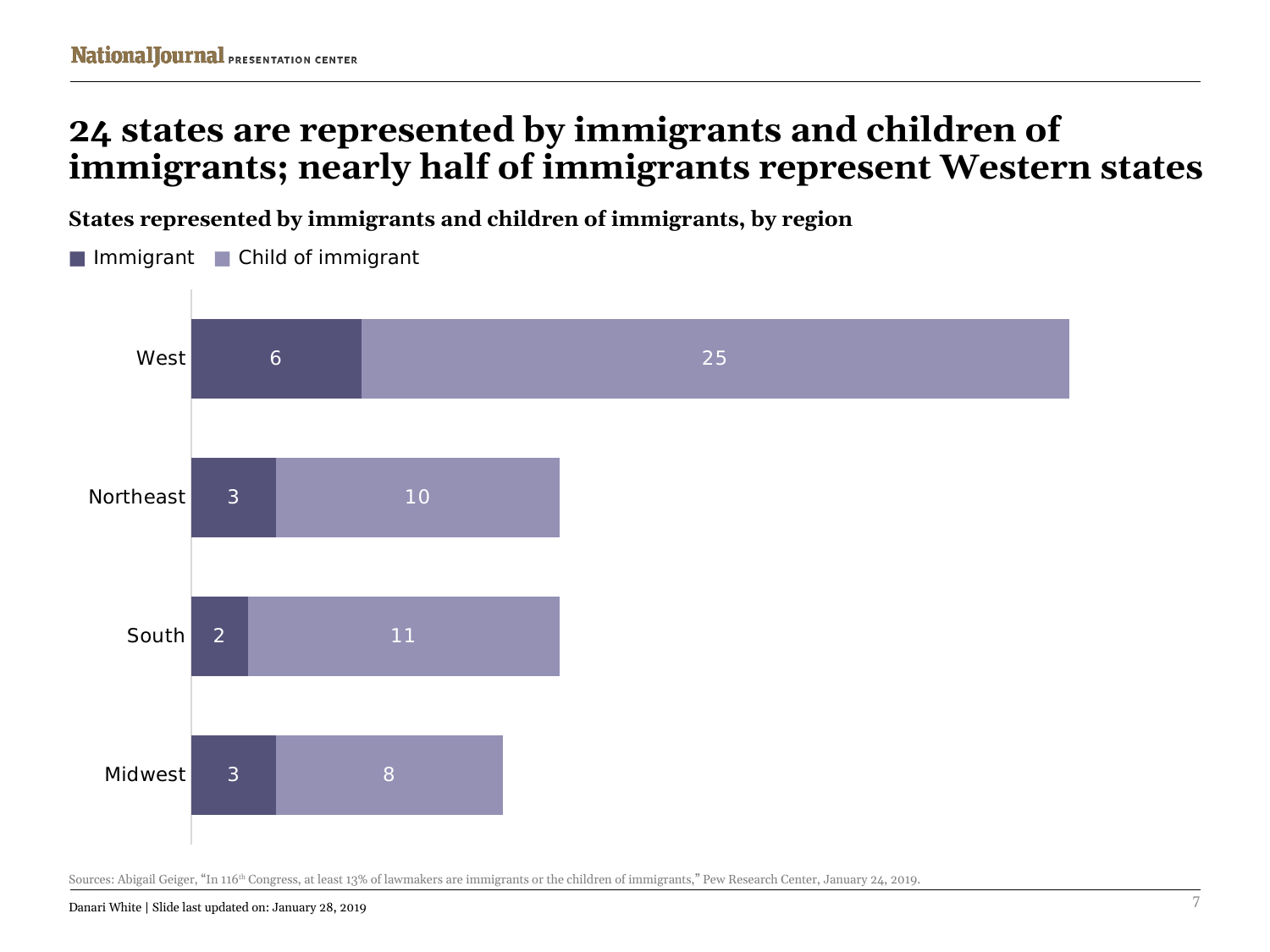

# 24 states are represented by immigrants and children of immigrants; nearly half of immigrants represent Western states
States represented by immigrants and children of immigrants, by region
■ Immigrant   ■ Child of immigrant

### Chart

| Category | Immigrant | Child of Immigrant |
|---|---|---|
| West | 6.0 | 25.0 |
| Northeast | 3.0 | 10.0 |
| South | 2.0 | 11.0 |
| Midwest | 3.0 | 8.0 |
Sources: Abigail Geiger, “In 116th Congress, at least 13% of lawmakers are immigrants or the children of immigrants,” Pew Research Center, January 24, 2019.
7
Danari White | Slide last updated on: January 28, 2019